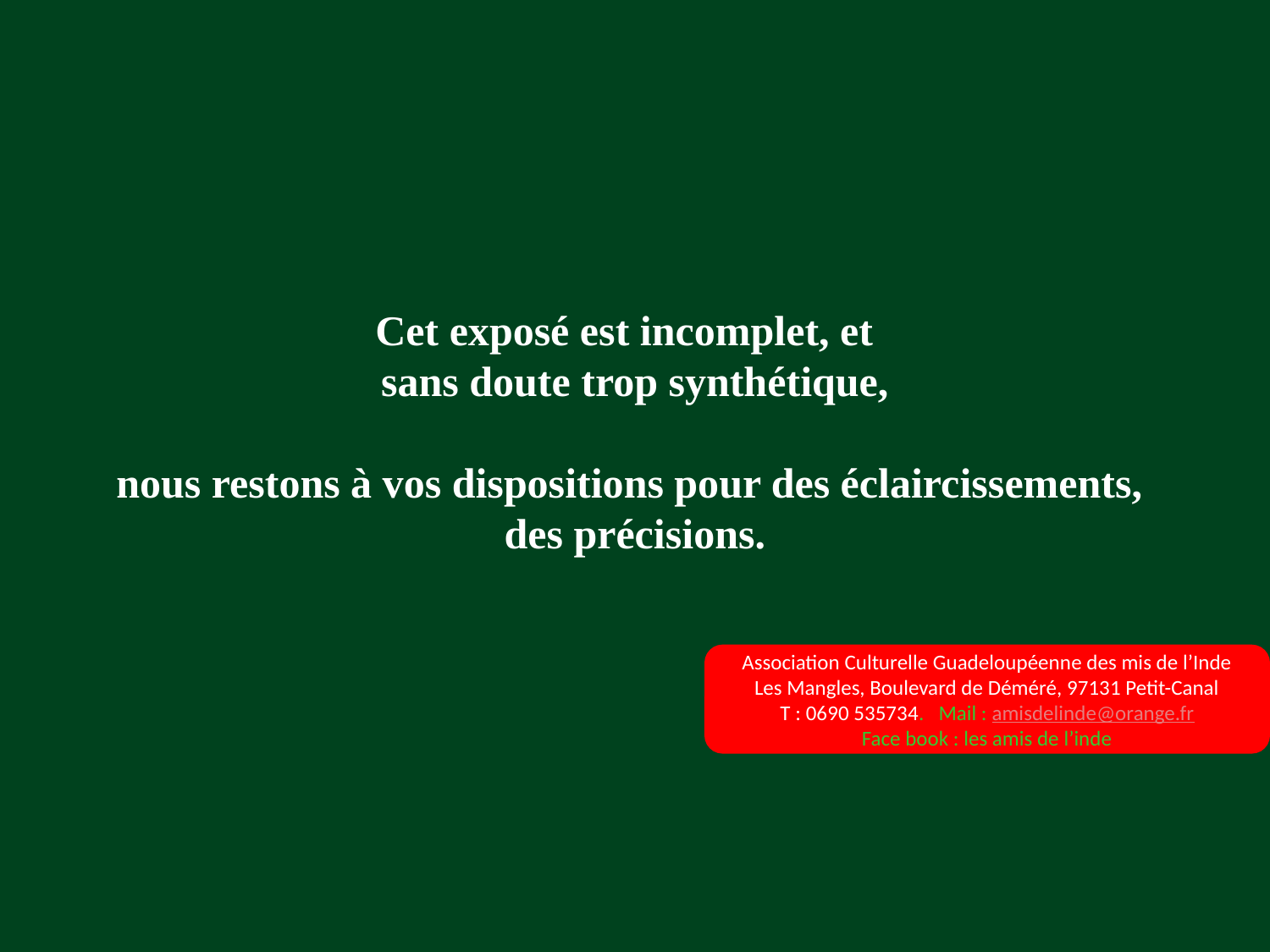

Cet exposé est incomplet, et
sans doute trop synthétique,
nous restons à vos dispositions pour des éclaircissements,
des précisions.

Association Culturelle Guadeloupéenne des mis de l’Inde
Les Mangles, Boulevard de Déméré, 97131 Petit-Canal
T : 0690 535734.   Mail : amisdelinde@orange.fr
Face book : les amis de l’inde